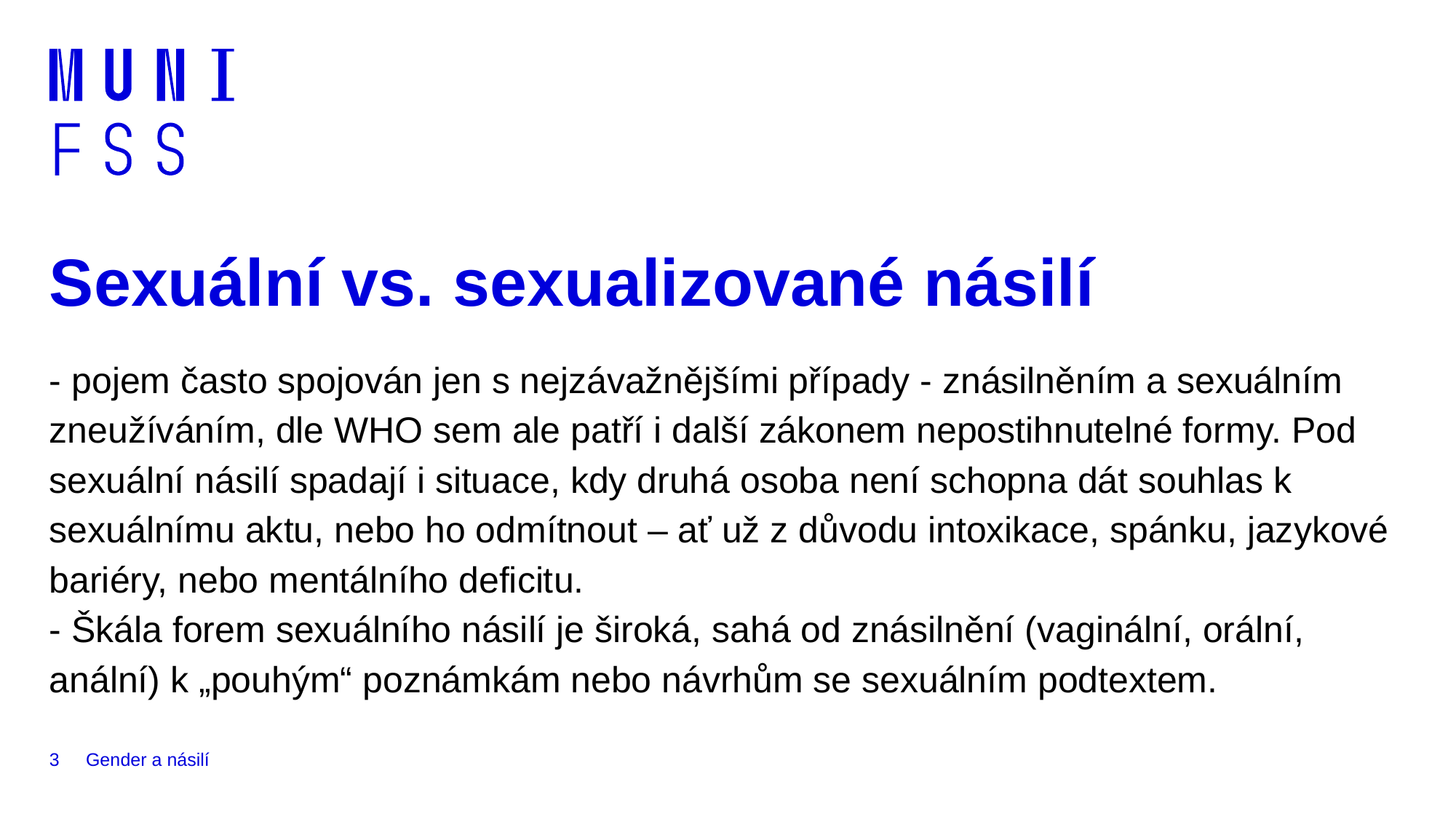

# Sexuální vs. sexualizované násilí
- pojem často spojován jen s nejzávažnějšími případy - znásilněním a sexuálním zneužíváním, dle WHO sem ale patří i další zákonem nepostihnutelné formy. Pod
sexuální násilí spadají i situace, kdy druhá osoba není schopna dát souhlas k sexuálnímu aktu, nebo ho odmítnout – ať už z důvodu intoxikace, spánku, jazykové
bariéry, nebo mentálního deficitu.
- Škála forem sexuálního násilí je široká, sahá od znásilnění (vaginální, orální, anální) k „pouhým“ poznámkám nebo návrhům se sexuálním podtextem.
3
Gender a násilí